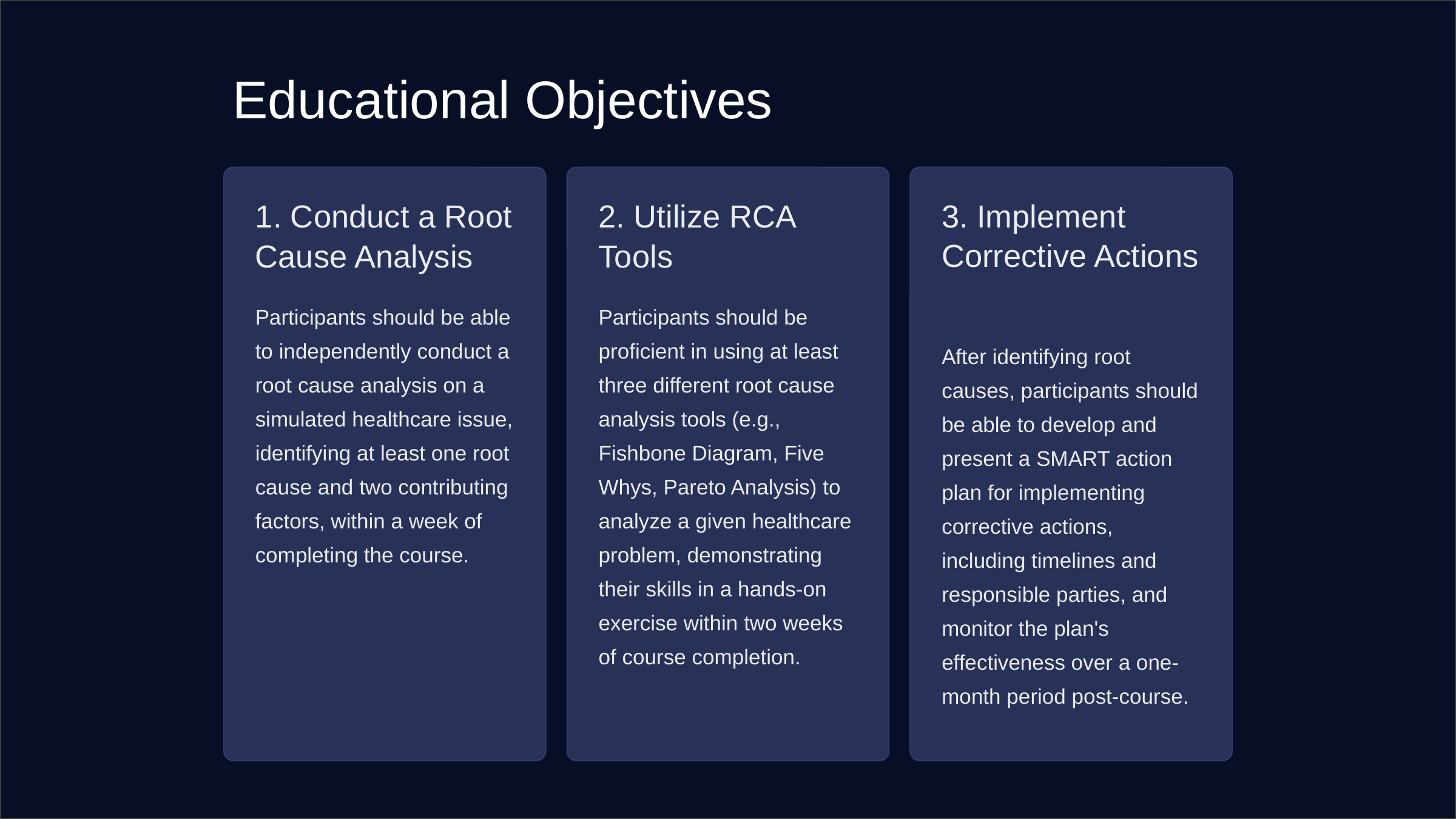

Educational Objectives

1. Conduct a Root Cause Analysis
2. Utilize RCA Tools
3. Implement Corrective Actions
Participants should be able to independently conduct a root cause analysis on a simulated healthcare issue, identifying at least one root cause and two contributing factors, within a week of completing the course.
Participants should be proficient in using at least three different root cause analysis tools (e.g., Fishbone Diagram, Five Whys, Pareto Analysis) to analyze a given healthcare problem, demonstrating their skills in a hands-on exercise within two weeks of course completion.
After identifying root causes, participants should be able to develop and present a SMART action plan for implementing corrective actions, including timelines and responsible parties, and monitor the plan's effectiveness over a one-month period post-course.